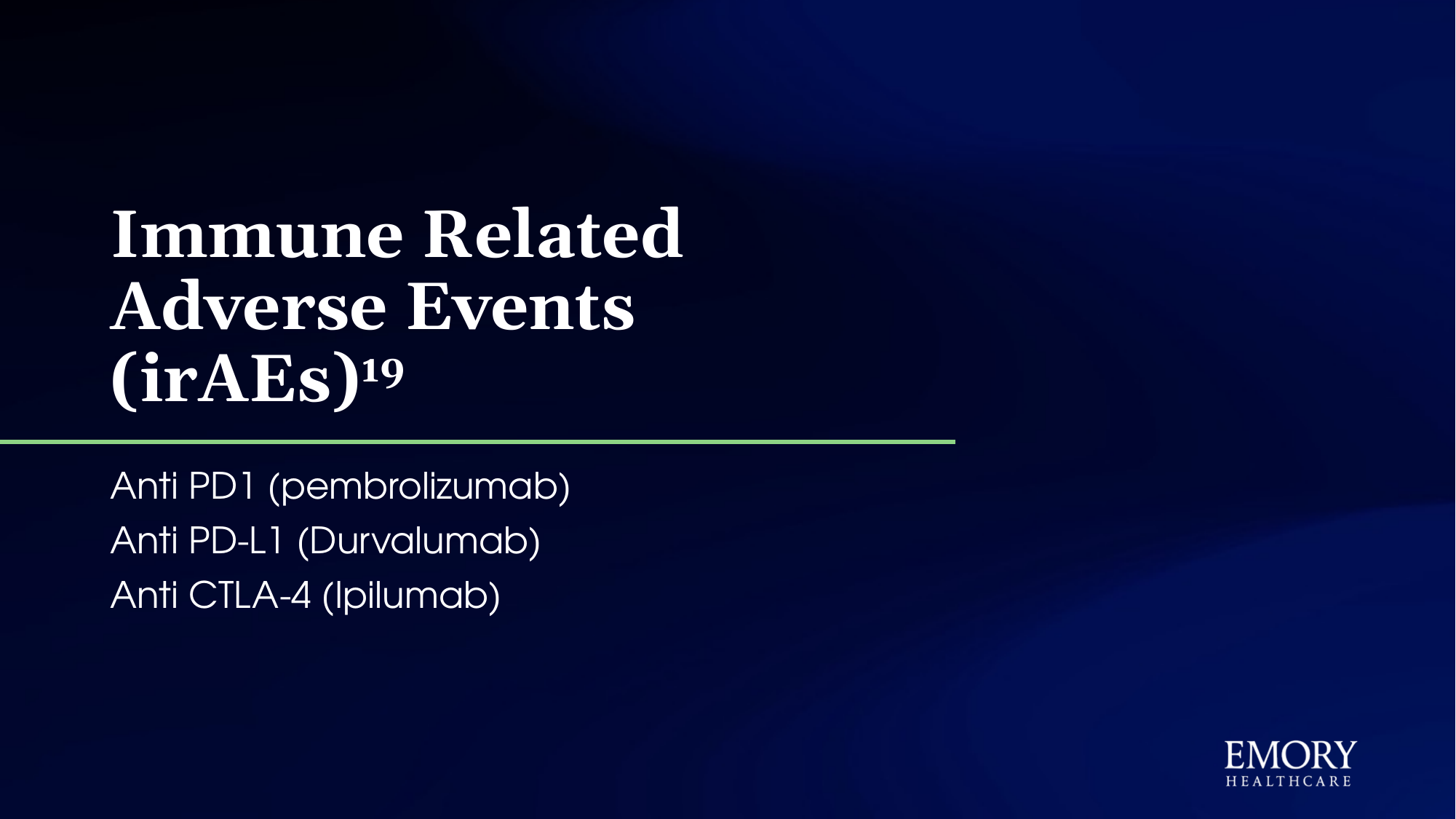

# Immune Related Adverse Events (irAEs)19
Anti PD1 (pembrolizumab)
Anti PD-L1 (Durvalumab)
Anti CTLA-4 (Ipilumab)